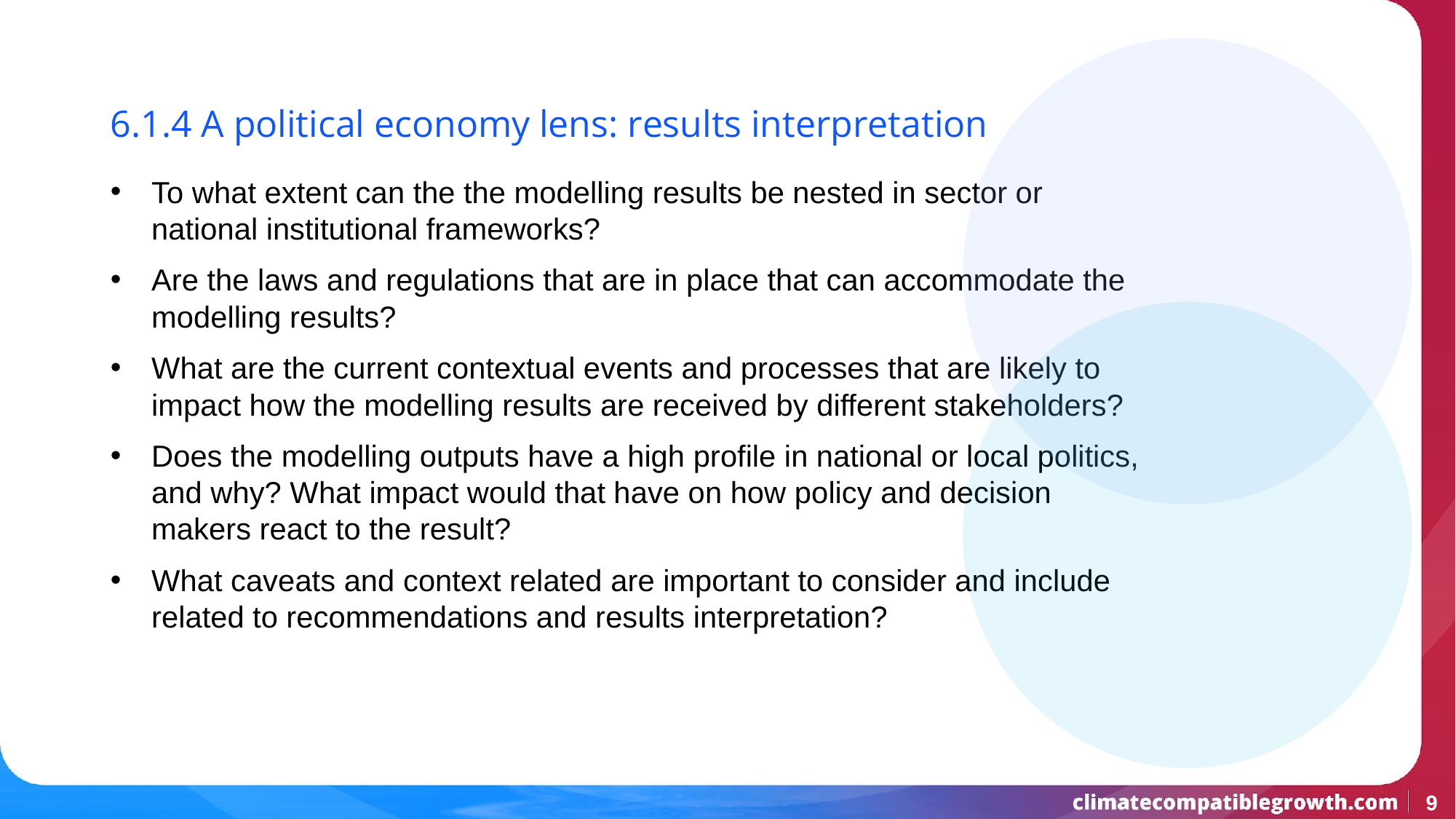

6.1.4 A political economy lens: results interpretation
To what extent can the the modelling results be nested in sector or national institutional frameworks?
Are the laws and regulations that are in place that can accommodate the modelling results?
What are the current contextual events and processes that are likely to impact how the modelling results are received by different stakeholders?
Does the modelling outputs have a high profile in national or local politics, and why? What impact would that have on how policy and decision makers react to the result?
What caveats and context related are important to consider and include related to recommendations and results interpretation?

9